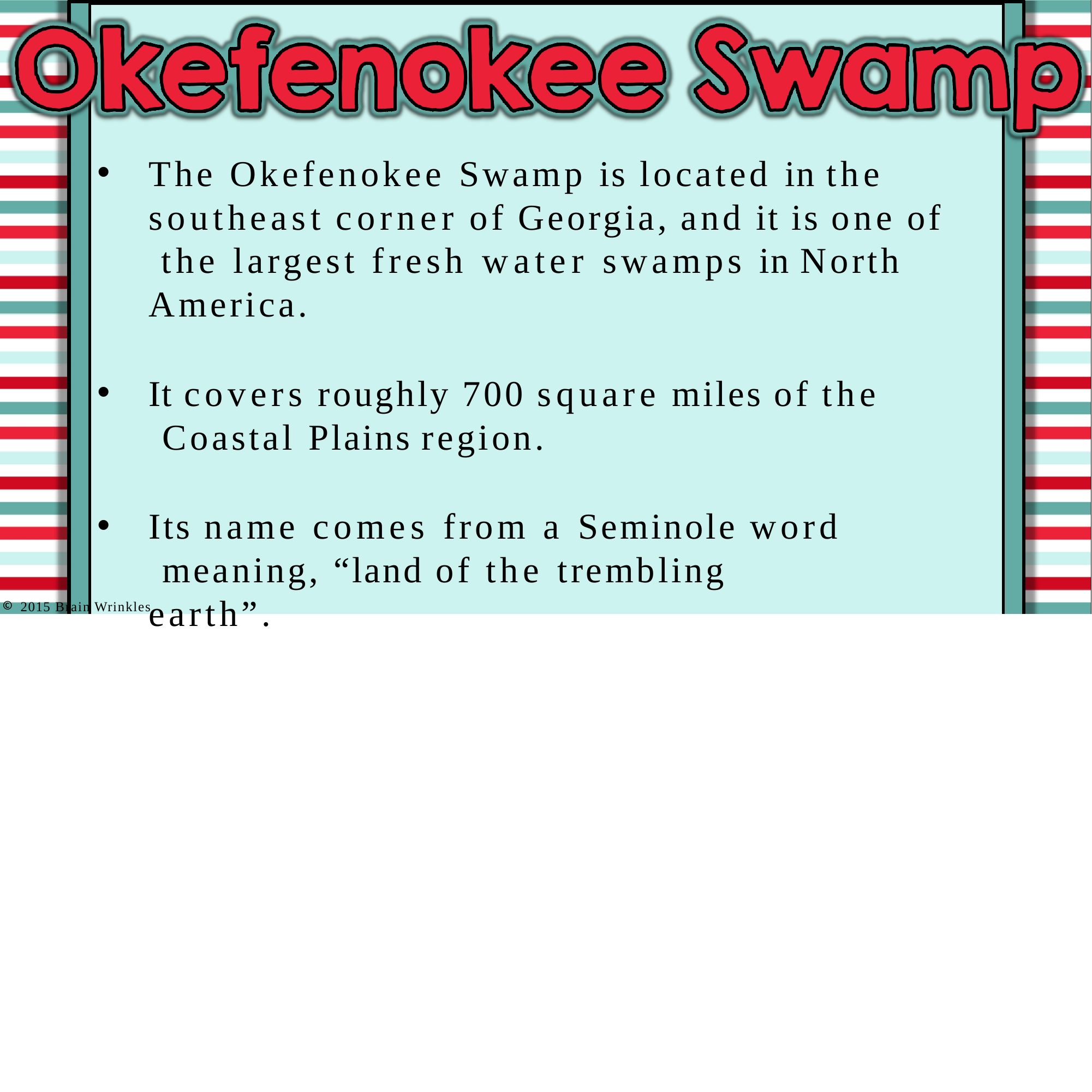

The Okefenokee Swamp is located in the  southeast corner of Georgia, and it is one of  the largest fresh water swamps in North  America.

It covers roughly 700 square miles of the  Coastal Plains region.

Its name comes from a Seminole word  meaning, “land of the trembling earth”.
© 2015 Brain Wrinkles